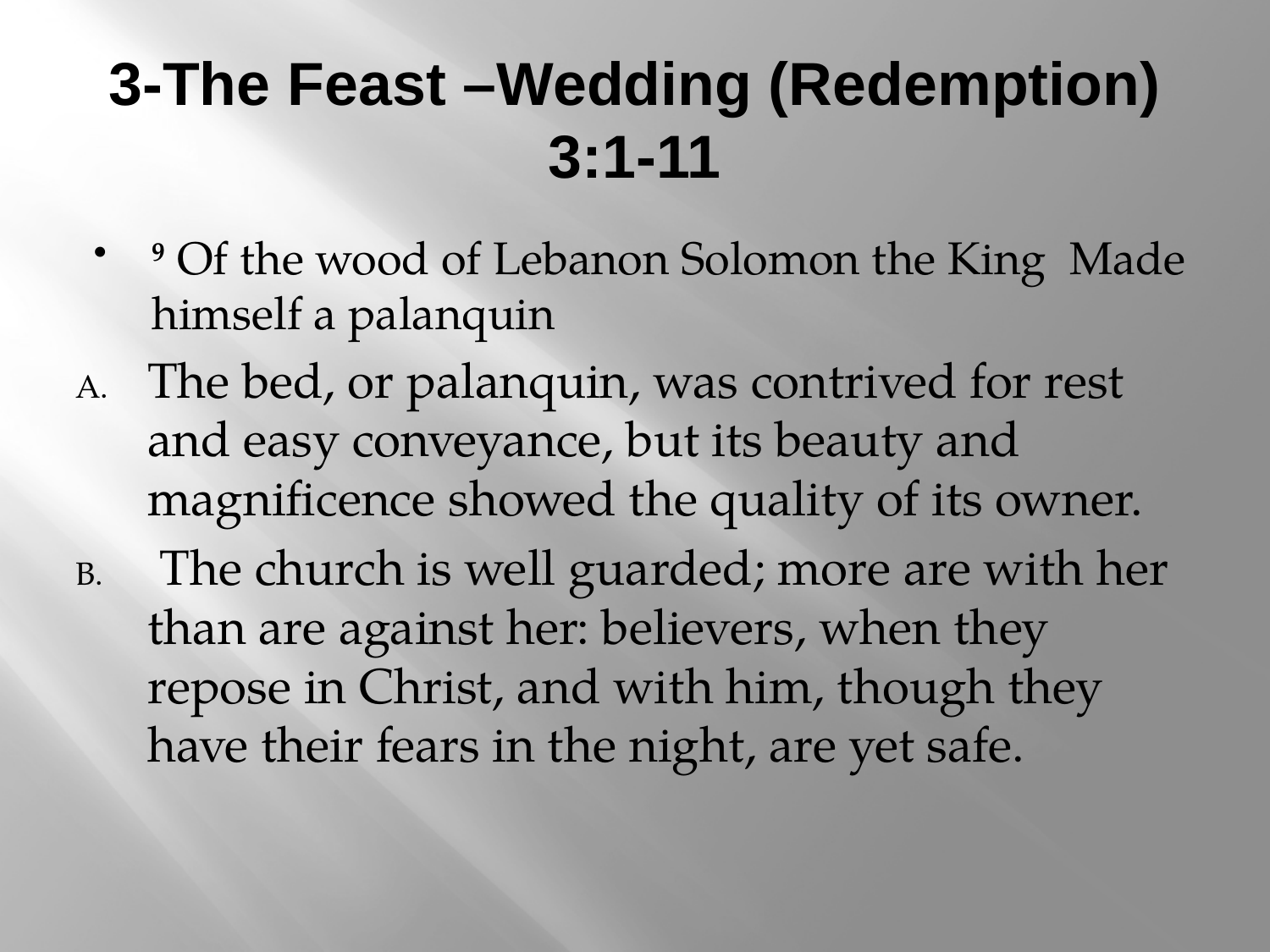

# 3-The Feast –Wedding (Redemption) 3:1-11
9 Of the wood of Lebanon Solomon the King  Made himself a palanquin
The bed, or palanquin, was contrived for rest and easy conveyance, but its beauty and magnificence showed the quality of its owner.
 The church is well guarded; more are with her than are against her: believers, when they repose in Christ, and with him, though they have their fears in the night, are yet safe.